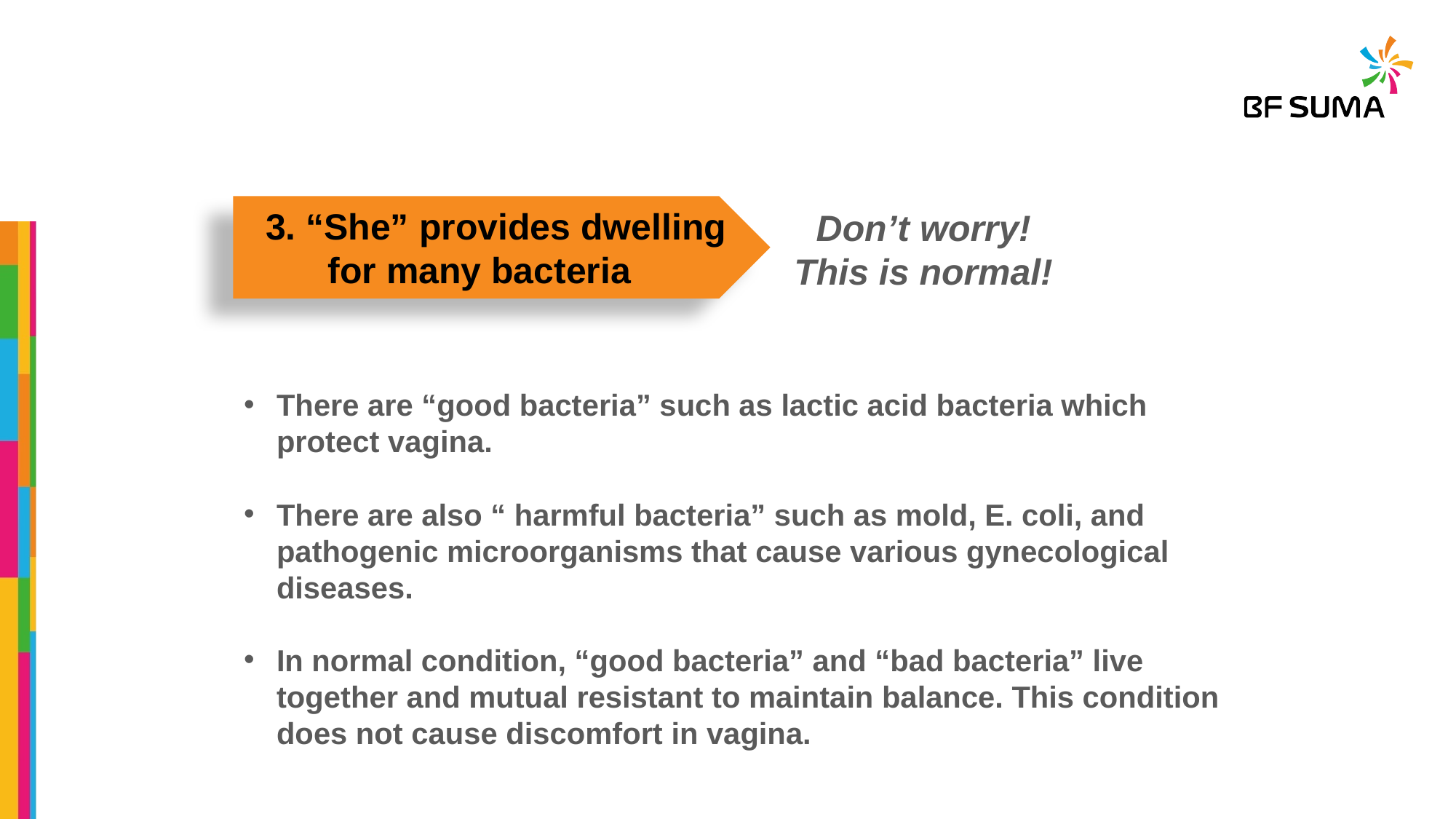

3. “She” provides dwelling   for many bacteria
Don’t worry!
This is normal!
There are “good bacteria” such as lactic acid bacteria which protect vagina.

There are also “ harmful bacteria” such as mold, E. coli, and  pathogenic microorganisms that cause various gynecological diseases.

In normal condition, “good bacteria” and “bad bacteria” live together and mutual resistant to maintain balance. This condition does not cause discomfort in vagina.